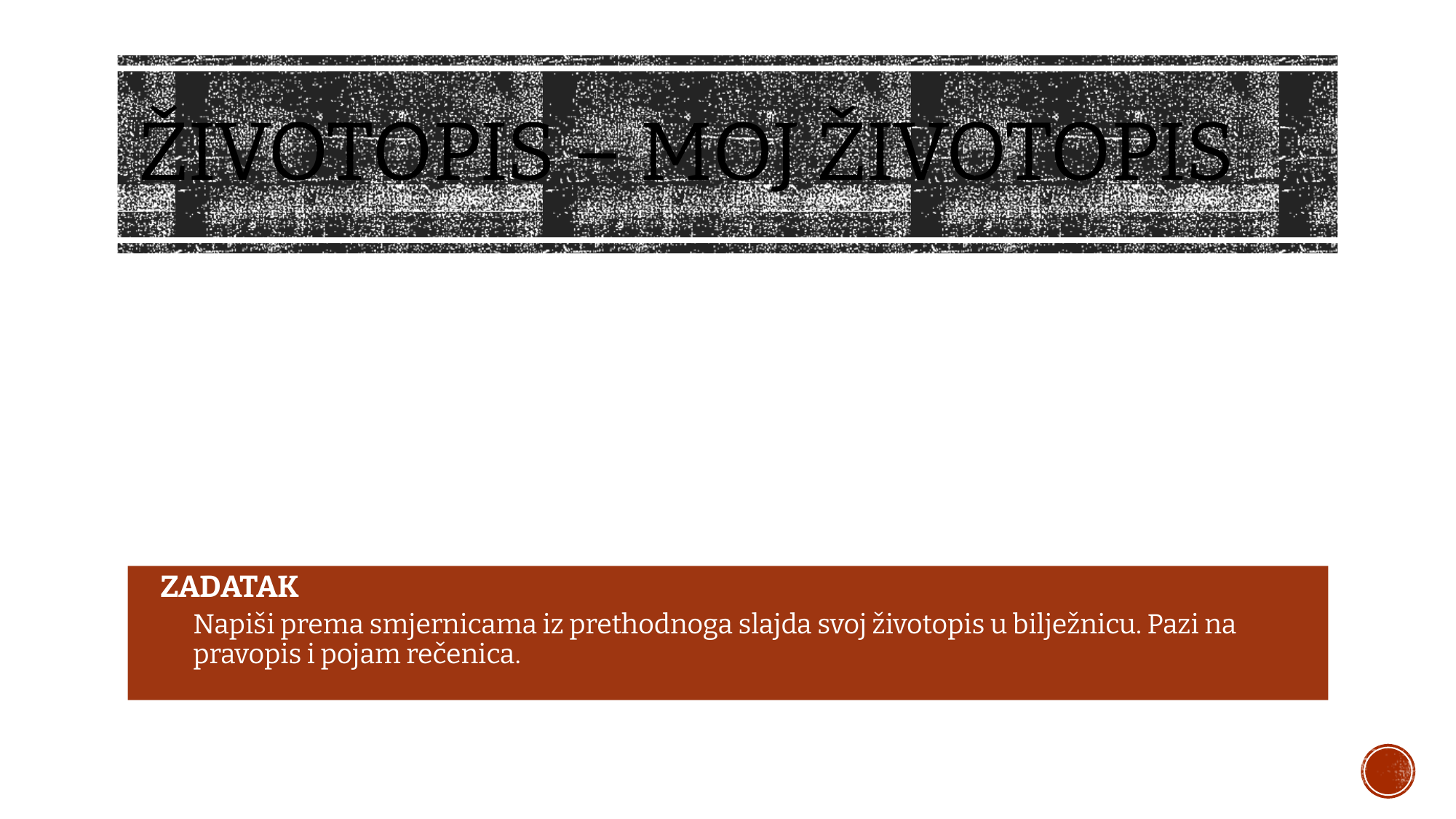

# Životopis – moj životopis

ZADATAK
Napiši prema smjernicama iz prethodnoga slajda svoj životopis u bilježnicu. Pazi na pravopis i pojam rečenica.